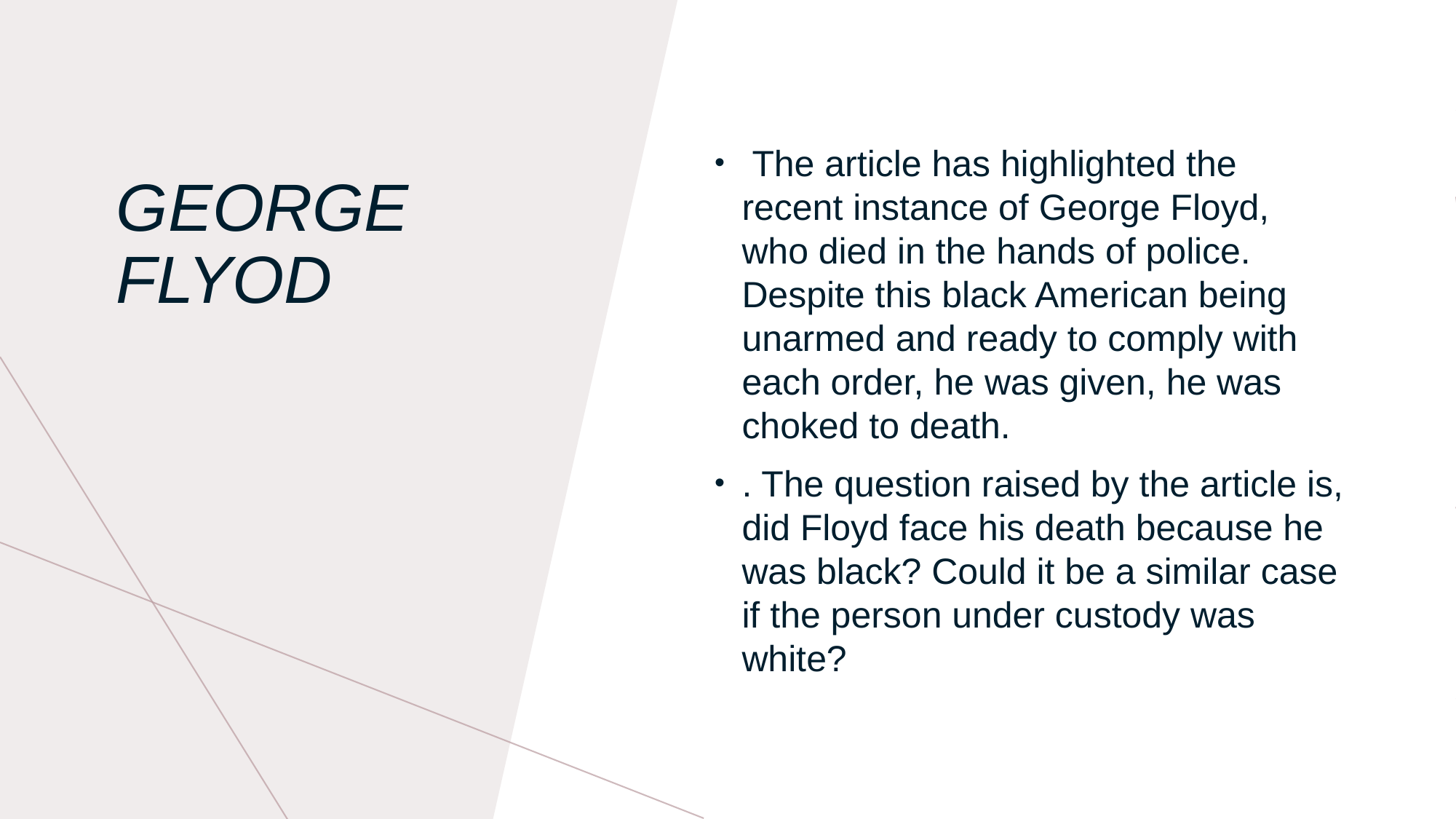

The article has highlighted the recent instance of George Floyd, who died in the hands of police. Despite this black American being unarmed and ready to comply with each order, he was given, he was choked to death.
. The question raised by the article is, did Floyd face his death because he was black? Could it be a similar case if the person under custody was white?
# George flyod